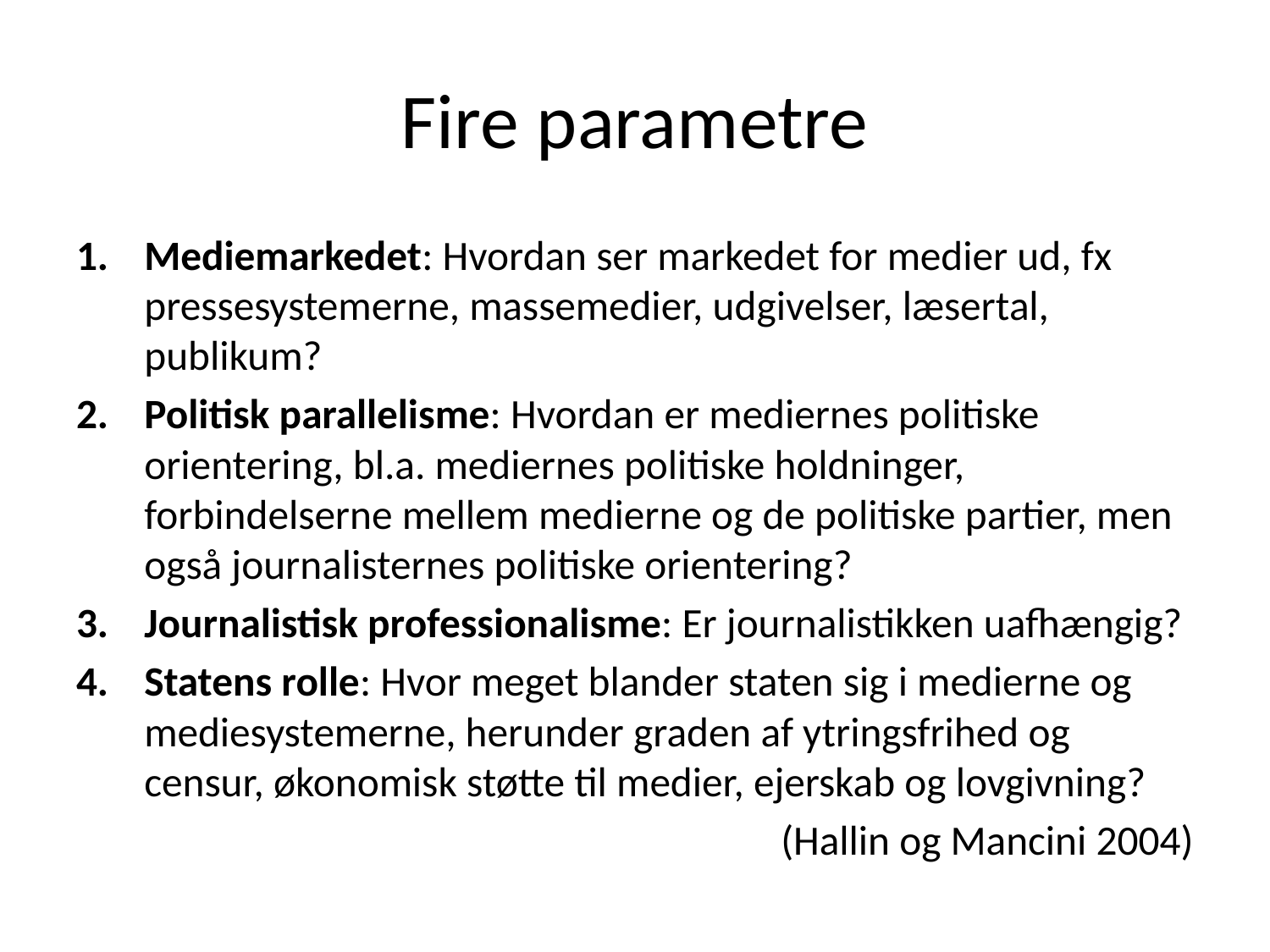

# Fire parametre
Mediemarkedet: Hvordan ser markedet for medier ud, fx pressesystemerne, massemedier, udgivelser, læsertal, publikum?
Politisk parallelisme: Hvordan er mediernes politiske orientering, bl.a. mediernes politiske holdninger, forbindelserne mellem medierne og de politiske partier, men også journalisternes politiske orientering?
Journalistisk professionalisme: Er journalistikken uafhængig?
Statens rolle: Hvor meget blander staten sig i medierne og mediesystemerne, herunder graden af ytringsfrihed og censur, økonomisk støtte til medier, ejerskab og lovgivning?
(Hallin og Mancini 2004)